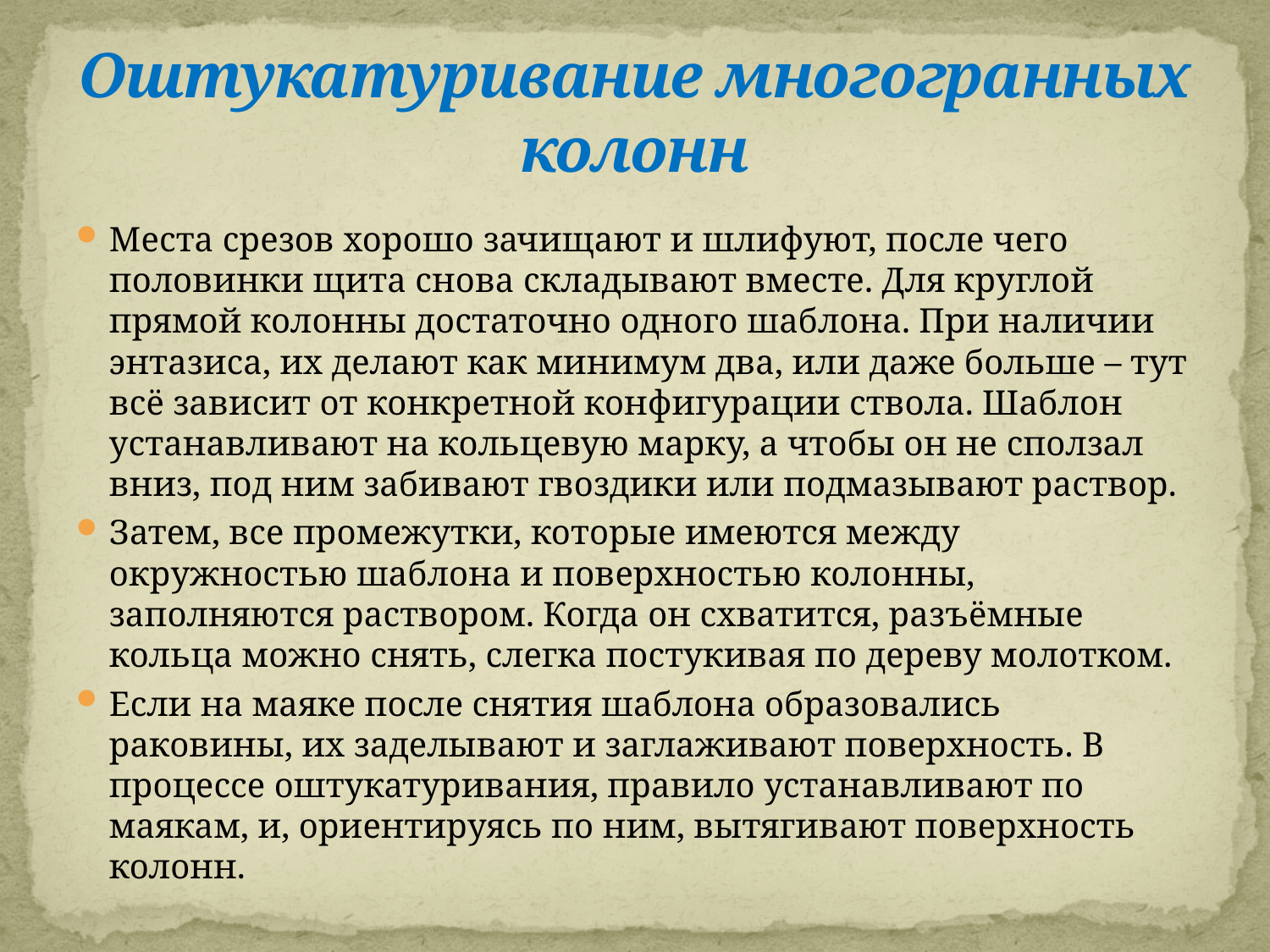

# Оштукатуривание многогранных колонн
Места срезов хорошо зачищают и шлифуют, после чего половинки щита снова складывают вместе. Для круглой прямой колонны достаточно одного шаблона. При наличии энтазиса, их делают как минимум два, или даже больше – тут всё зависит от конкретной конфигурации ствола. Шаблон устанавливают на кольцевую марку, а чтобы он не сползал вниз, под ним забивают гвоздики или подмазывают раствор.
Затем, все промежутки, которые имеются между окружностью шаблона и поверхностью колонны, заполняются раствором. Когда он схватится, разъёмные кольца можно снять, слегка постукивая по дереву молотком.
Если на маяке после снятия шаблона образовались раковины, их заделывают и заглаживают поверхность. В процессе оштукатуривания, правило устанавливают по маякам, и, ориентируясь по ним, вытягивают поверхность колонн.